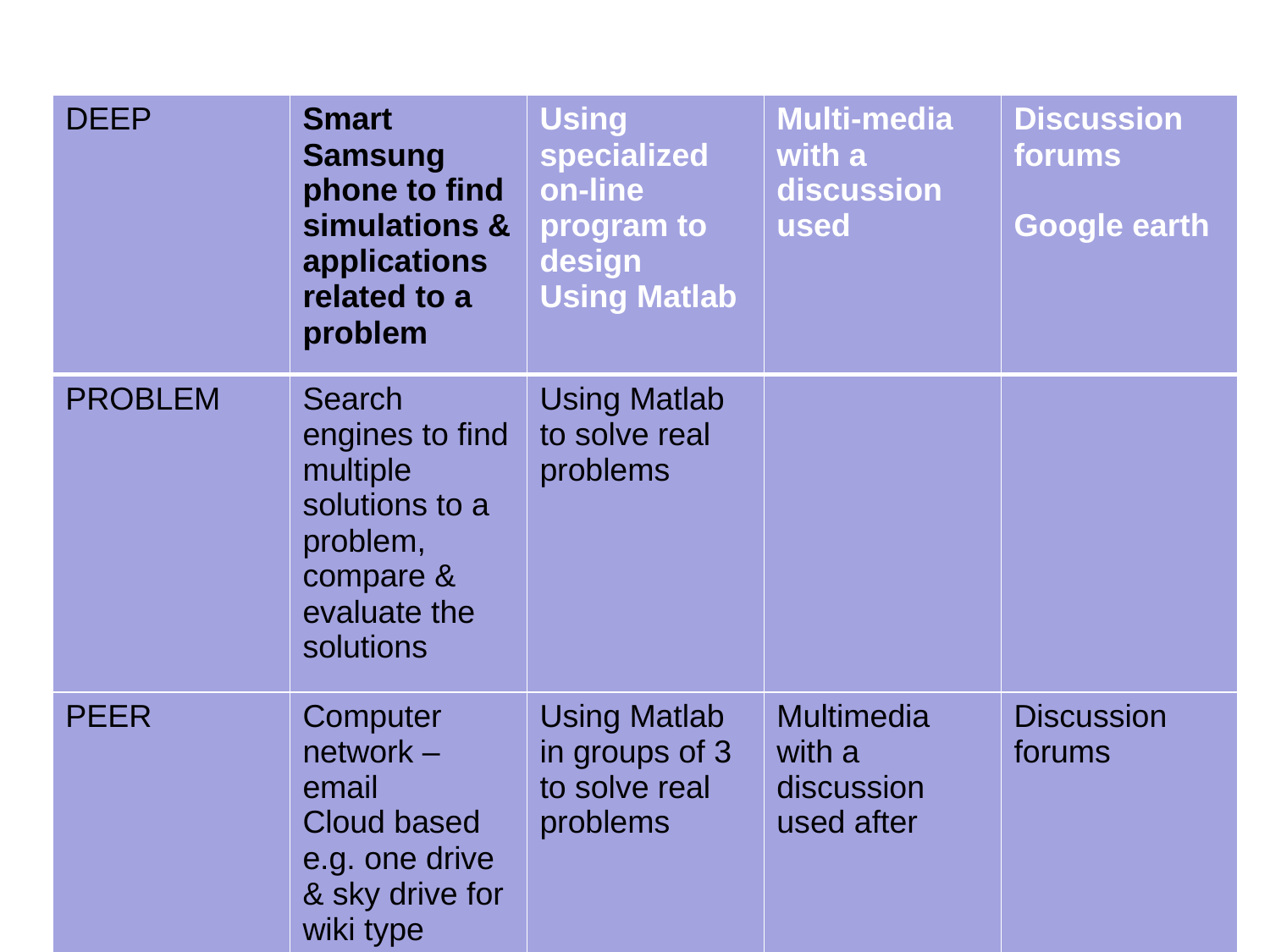

| DEEP | Smart Samsung phone to find simulations & applications related to a problem | Using specialized on-line program to design Using Matlab | Multi-media with a discussion used | Discussion forums Google earth |
| --- | --- | --- | --- | --- |
| PROBLEM | Search engines to find multiple solutions to a problem, compare & evaluate the solutions | Using Matlab to solve real problems |  |  |
| PEER | Computer network – email Cloud based e.g. one drive & sky drive for wiki type documents | Using Matlab in groups of 3 to solve real problems | Multimedia with a discussion used after | Discussion forums |
| MENTOR |  |  |  |  |
| COMMUNITY |  |  |  |  |
| RESEARCH |  |  |  |  |
|  |  |  |  |  |
Light G & Micari G. (Harvard University Press, 2013)